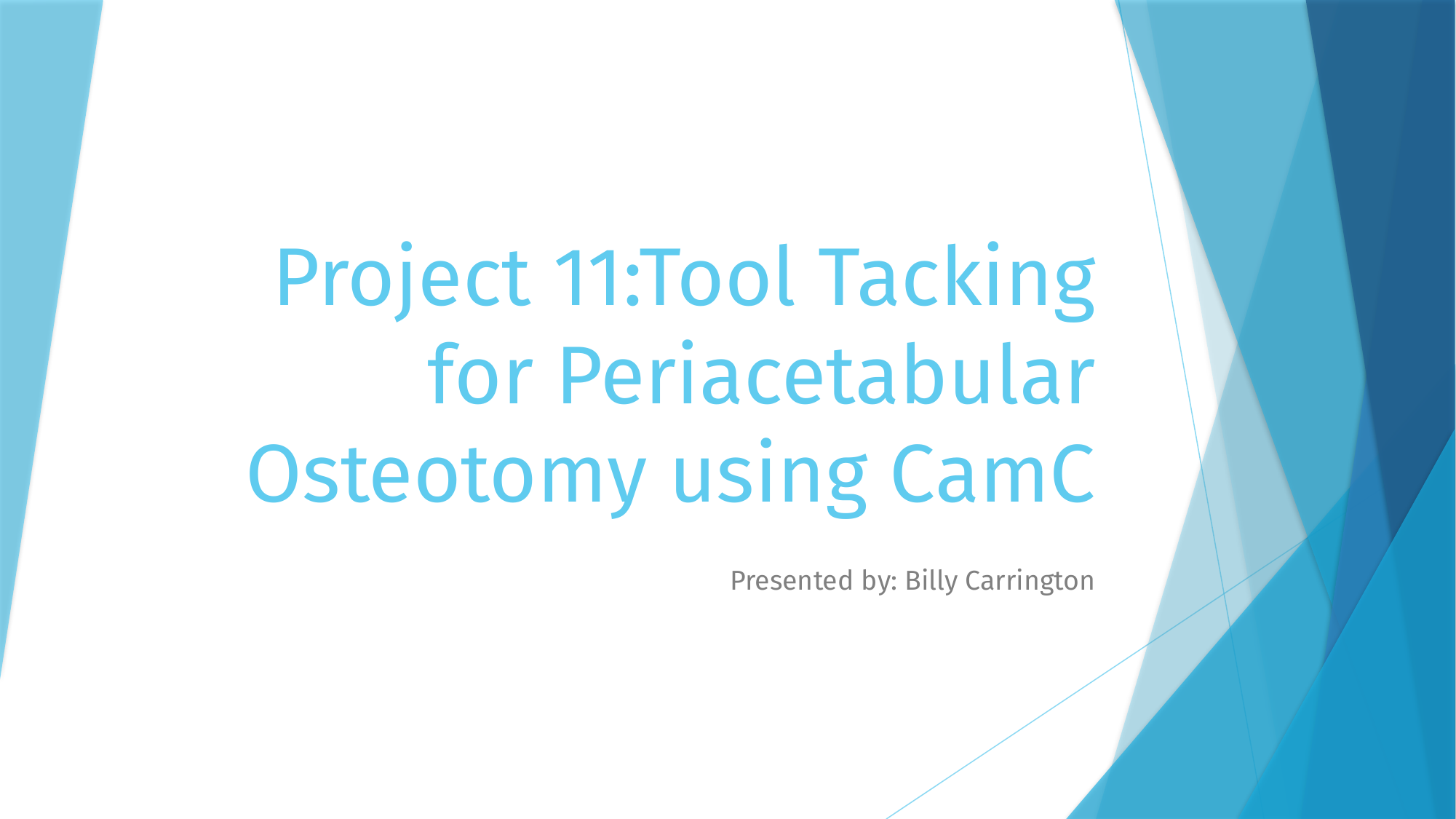

# Project 11:Tool Tacking for Periacetabular Osteotomy using CamC
Presented by: Billy Carrington